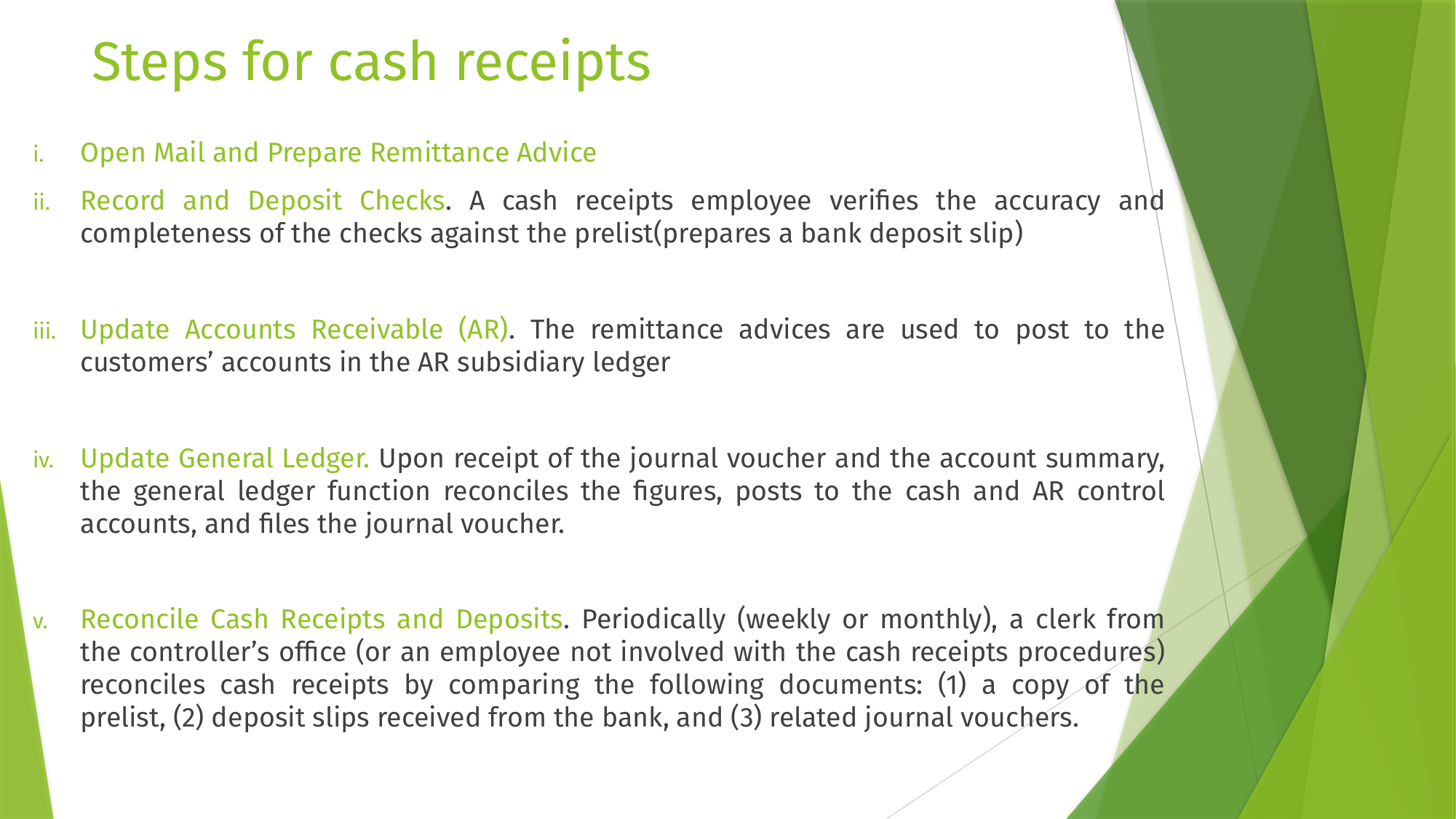

# Steps for cash receipts
Open Mail and Prepare Remittance Advice
Record and Deposit Checks. A cash receipts employee verifies the accuracy and completeness of the checks against the prelist(prepares a bank deposit slip)

Update Accounts Receivable (AR). The remittance advices are used to post to the customers’ accounts in the AR subsidiary ledger

Update General Ledger. Upon receipt of the journal voucher and the account summary, the general ledger function reconciles the figures, posts to the cash and AR control accounts, and files the journal voucher.

Reconcile Cash Receipts and Deposits. Periodically (weekly or monthly), a clerk from the controller’s office (or an employee not involved with the cash receipts procedures) reconciles cash receipts by comparing the following documents: (1) a copy of the prelist, (2) deposit slips received from the bank, and (3) related journal vouchers.